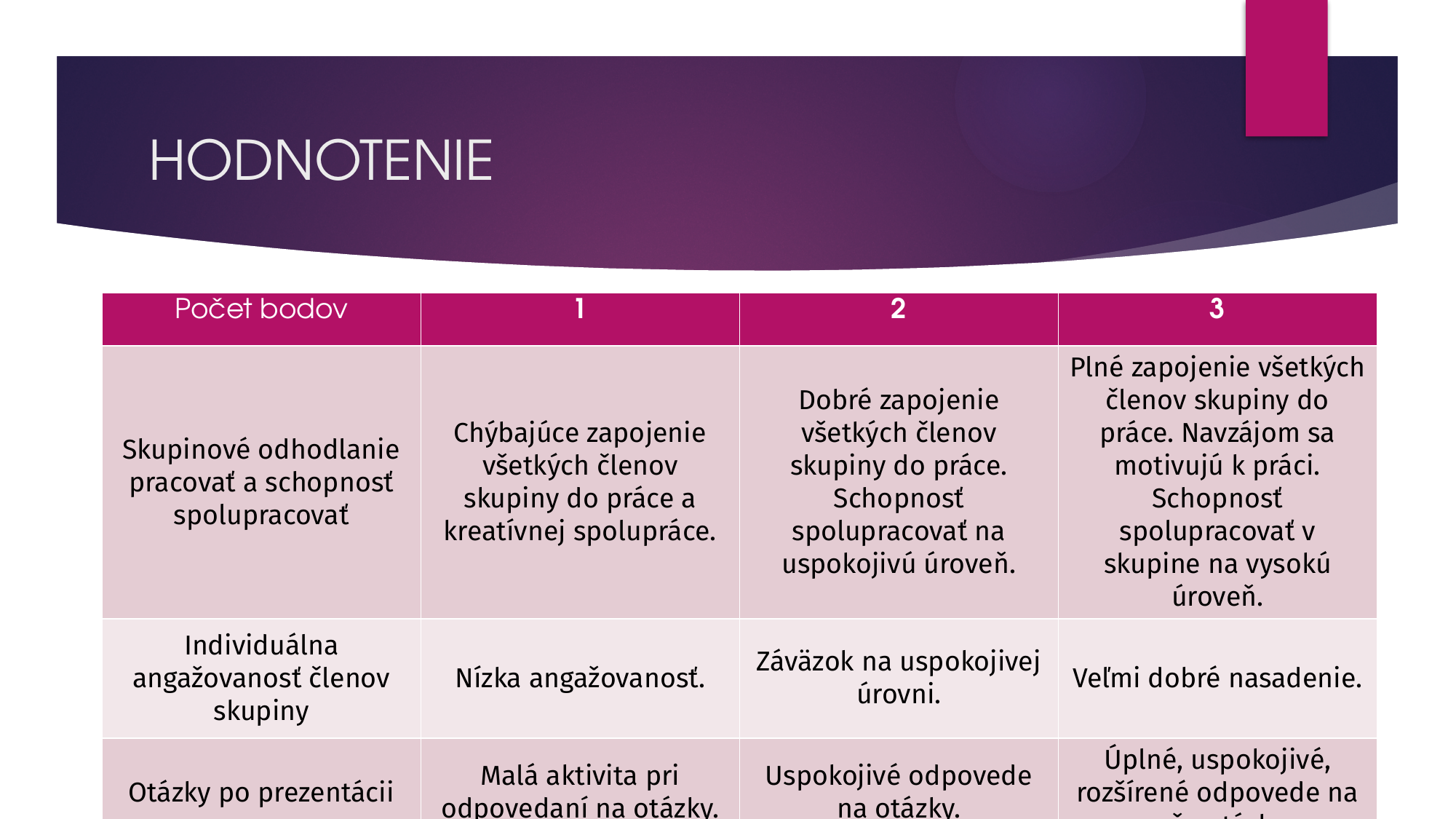

# HODNOTENIE
| Počet bodov | 1 | 2 | 3 |
| --- | --- | --- | --- |
| Skupinové odhodlanie pracovať a schopnosť spolupracovať | Chýbajúce zapojenie všetkých členov skupiny do práce a kreatívnej spolupráce. | Dobré zapojenie všetkých členov skupiny do práce. Schopnosť spolupracovať na uspokojivú úroveň. | Plné zapojenie všetkých členov skupiny do práce. Navzájom sa motivujú k práci. Schopnosť spolupracovať v skupine na vysokú úroveň. |
| Individuálna angažovanosť členov skupiny | Nízka angažovanosť. | Záväzok na uspokojivej úrovni. | Veľmi dobré nasadenie. |
| Otázky po prezentácii | Malá aktivita pri odpovedaní na otázky. | Uspokojivé odpovede na otázky. | Úplné, uspokojivé, rozšírené odpovede na vaše otázky. |